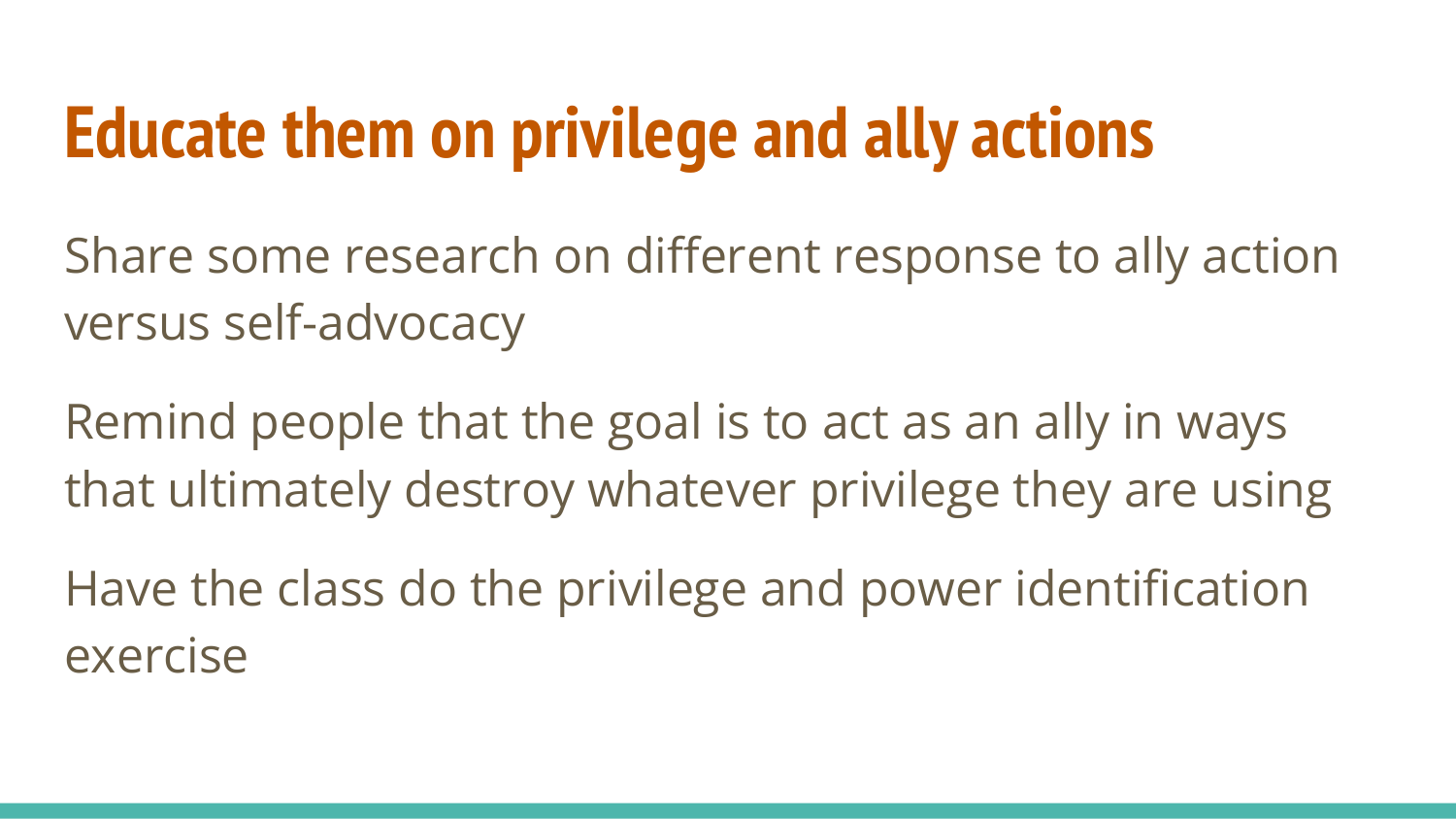

# Educate them on privilege and ally actions
Share some research on different response to ally action versus self-advocacy
Remind people that the goal is to act as an ally in ways that ultimately destroy whatever privilege they are using
Have the class do the privilege and power identification exercise